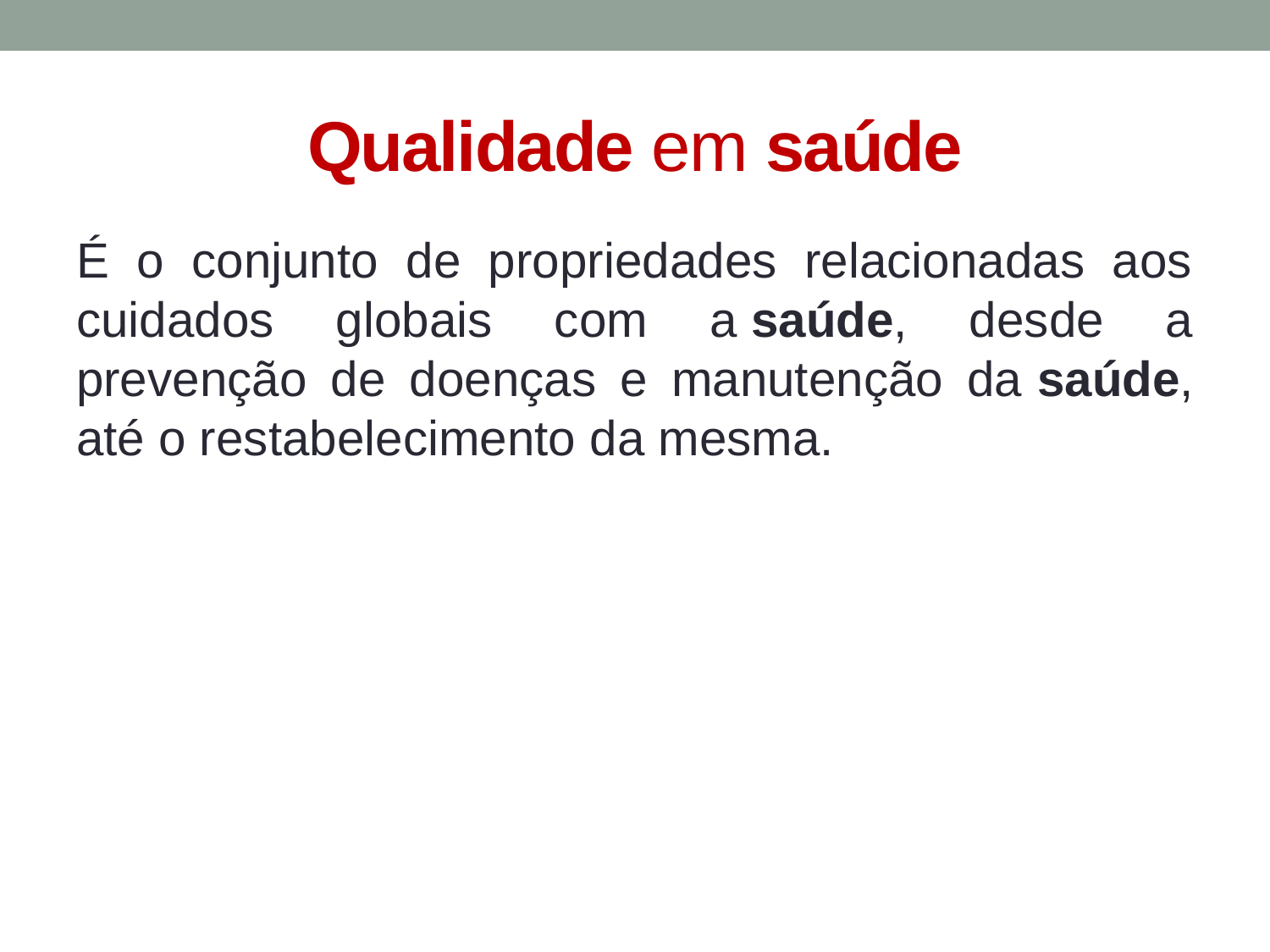

# Qualidade em saúde
É o conjunto de propriedades relacionadas aos cuidados globais com a saúde, desde a prevenção de doenças e manutenção da saúde, até o restabelecimento da mesma.